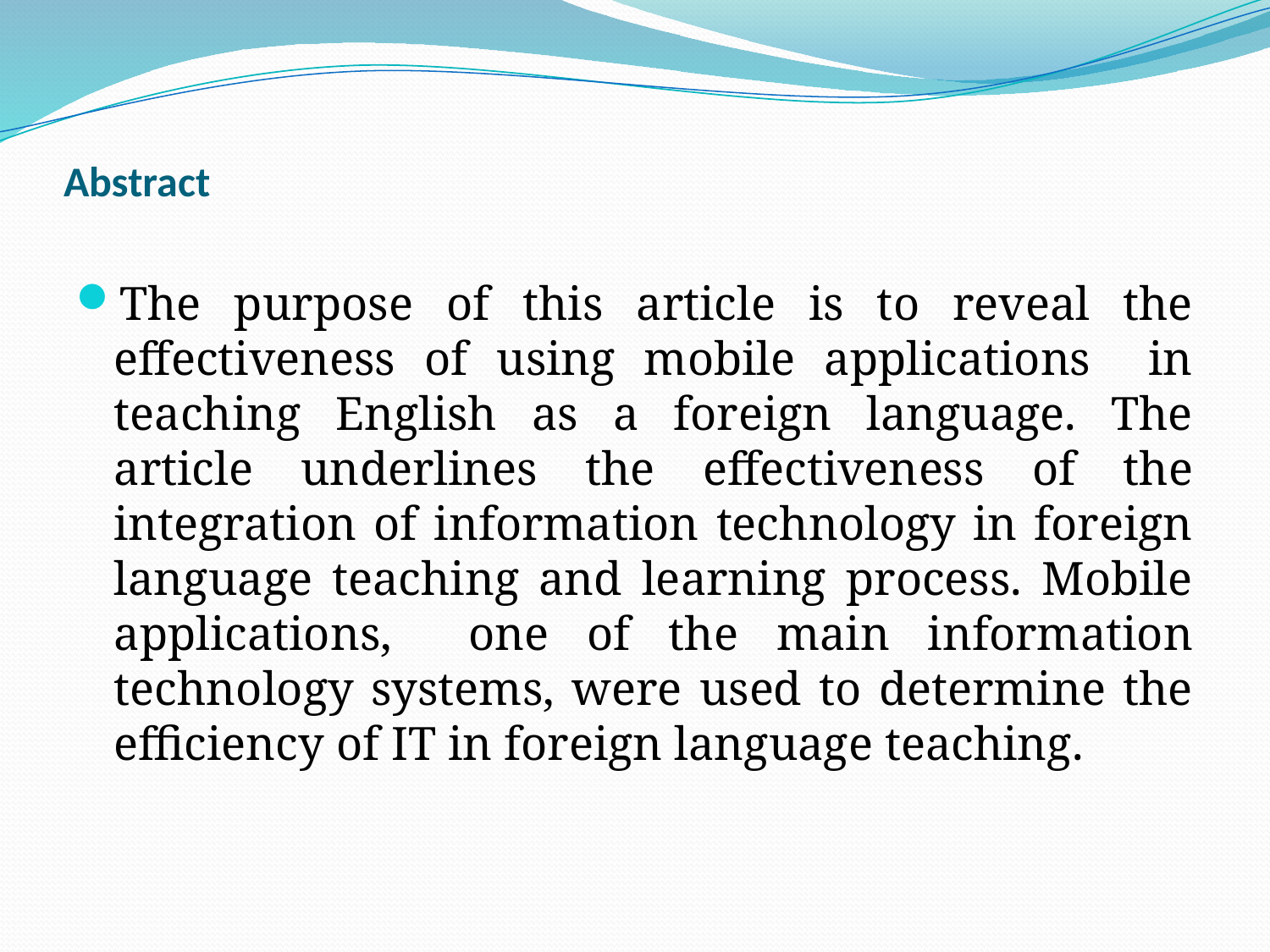

# Abstract
The purpose of this article is to reveal the effectiveness of using mobile applications  in teaching English as a foreign language. The article underlines the effectiveness of the integration of information technology in foreign language teaching and learning process. Mobile applications,  one of the main information technology systems, were used to determine the efficiency of IT in foreign language teaching.